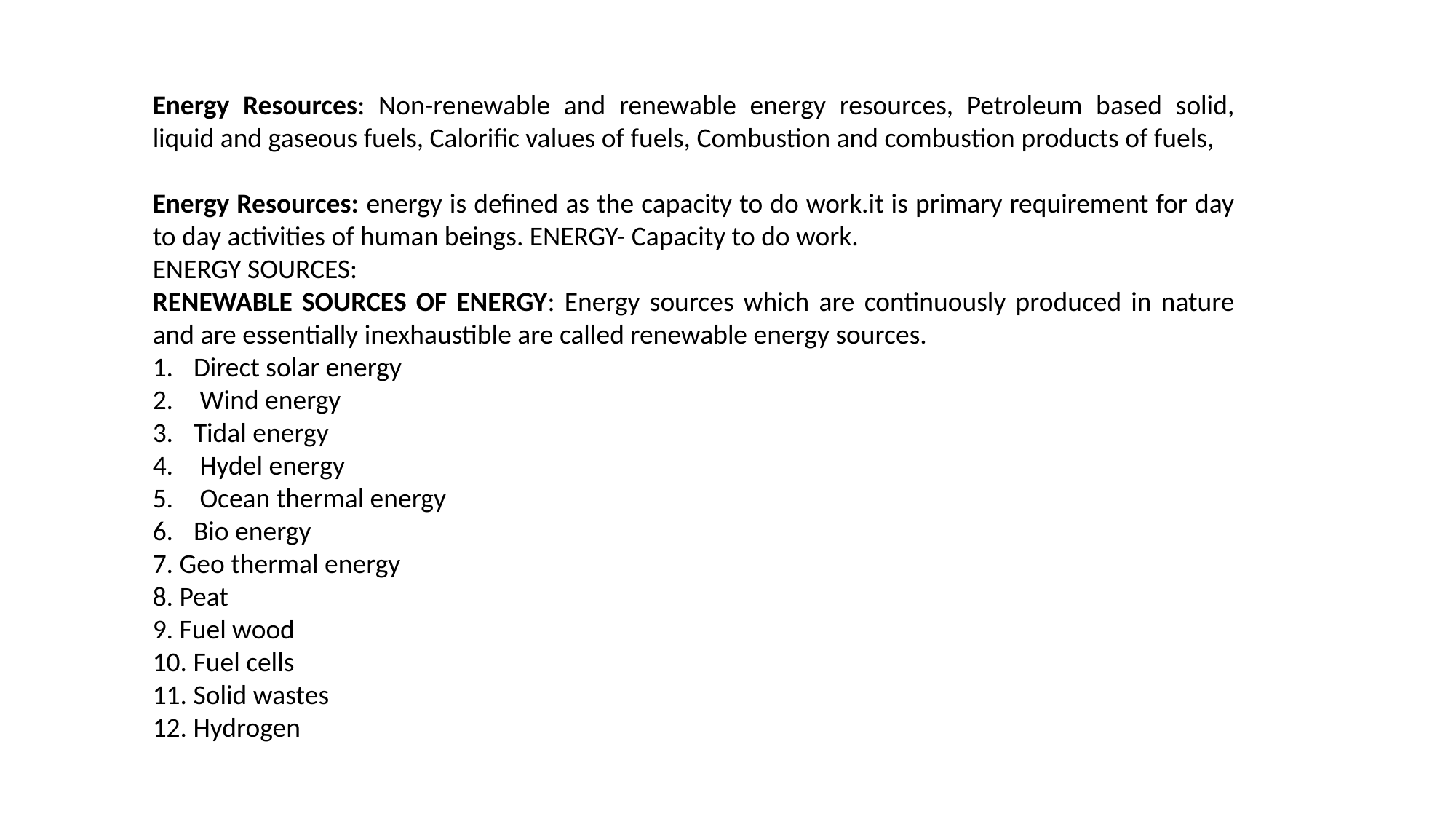

Energy Resources: Non-renewable and renewable energy resources, Petroleum based solid, liquid and gaseous fuels, Calorific values of fuels, Combustion and combustion products of fuels,

Energy Resources: energy is defined as the capacity to do work.it is primary requirement for day to day activities of human beings. ENERGY- Capacity to do work.
ENERGY SOURCES:
RENEWABLE SOURCES OF ENERGY: Energy sources which are continuously produced in nature and are essentially inexhaustible are called renewable energy sources.
Direct solar energy
 Wind energy
Tidal energy
 Hydel energy
 Ocean thermal energy
Bio energy
7. Geo thermal energy
8. Peat
9. Fuel wood
10. Fuel cells
11. Solid wastes
12. Hydrogen